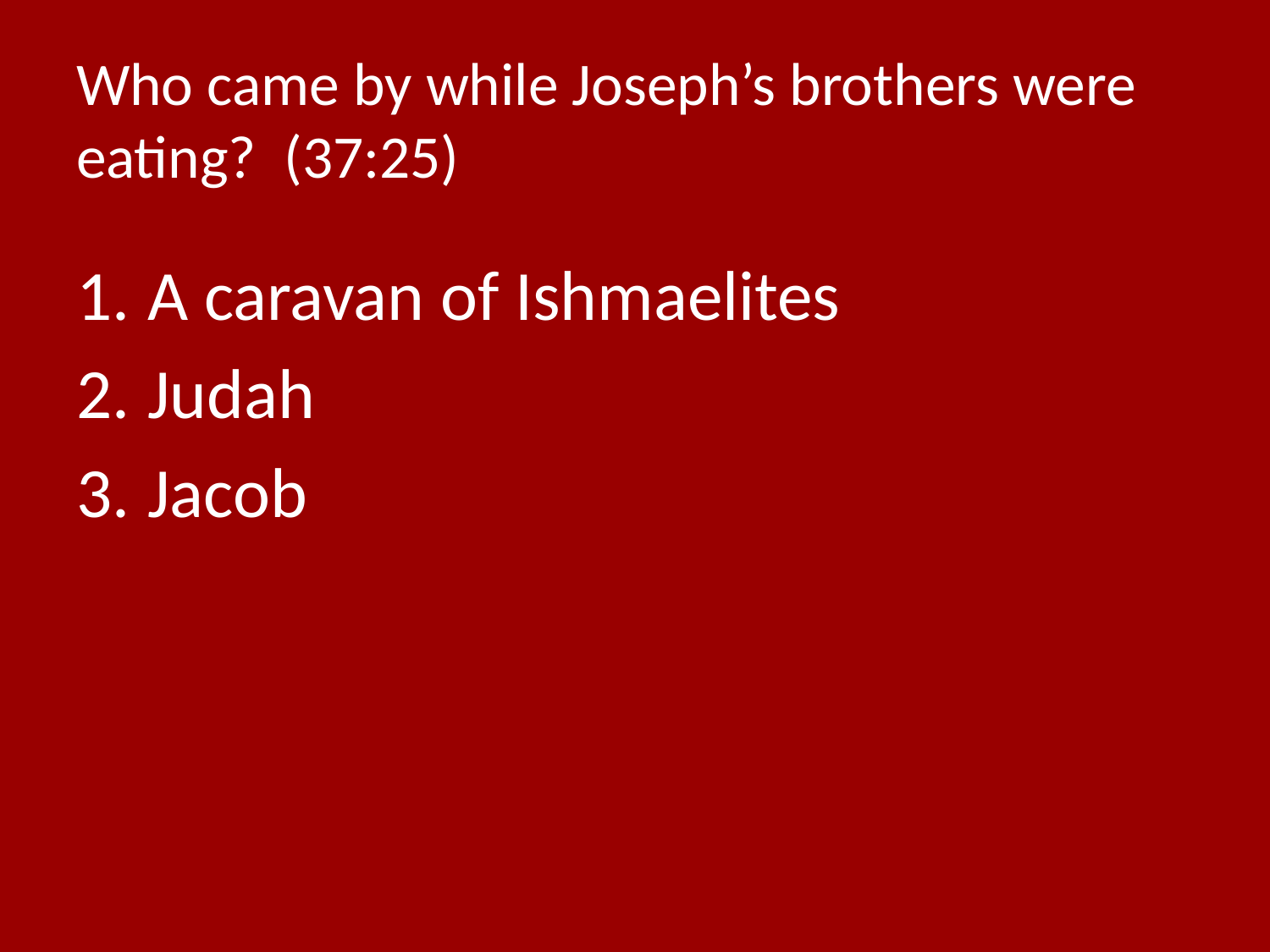

# Who came by while Joseph’s brothers were eating?  (37:25)
A caravan of Ishmaelites
Judah
Jacob